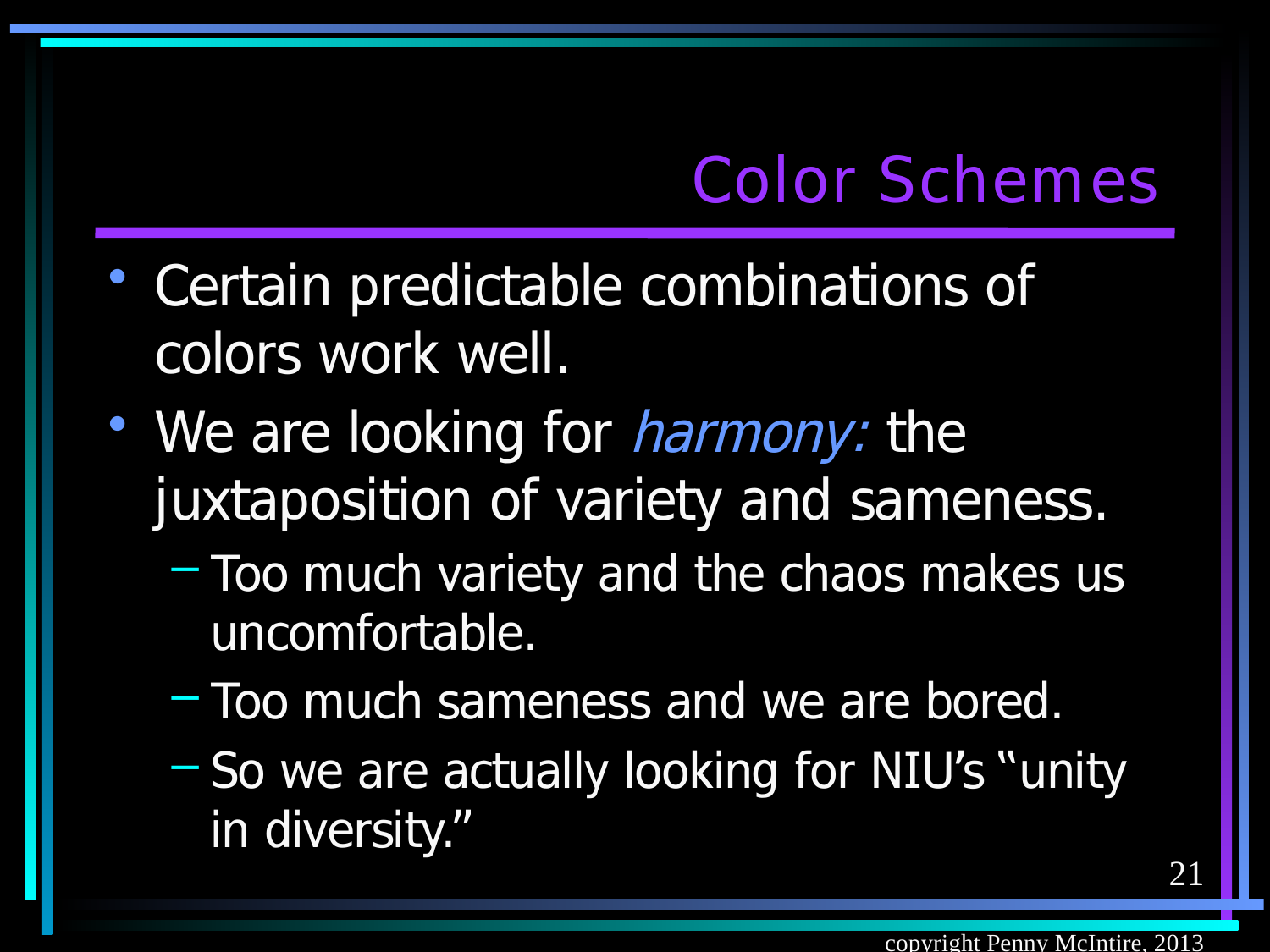

# Color Schemes
Certain predictable combinations of colors work well.
We are looking for harmony: the juxtaposition of variety and sameness.
Too much variety and the chaos makes us uncomfortable.
Too much sameness and we are bored.
So we are actually looking for NIU’s “unity in diversity.”
21
copyright Penny McIntire, 2013